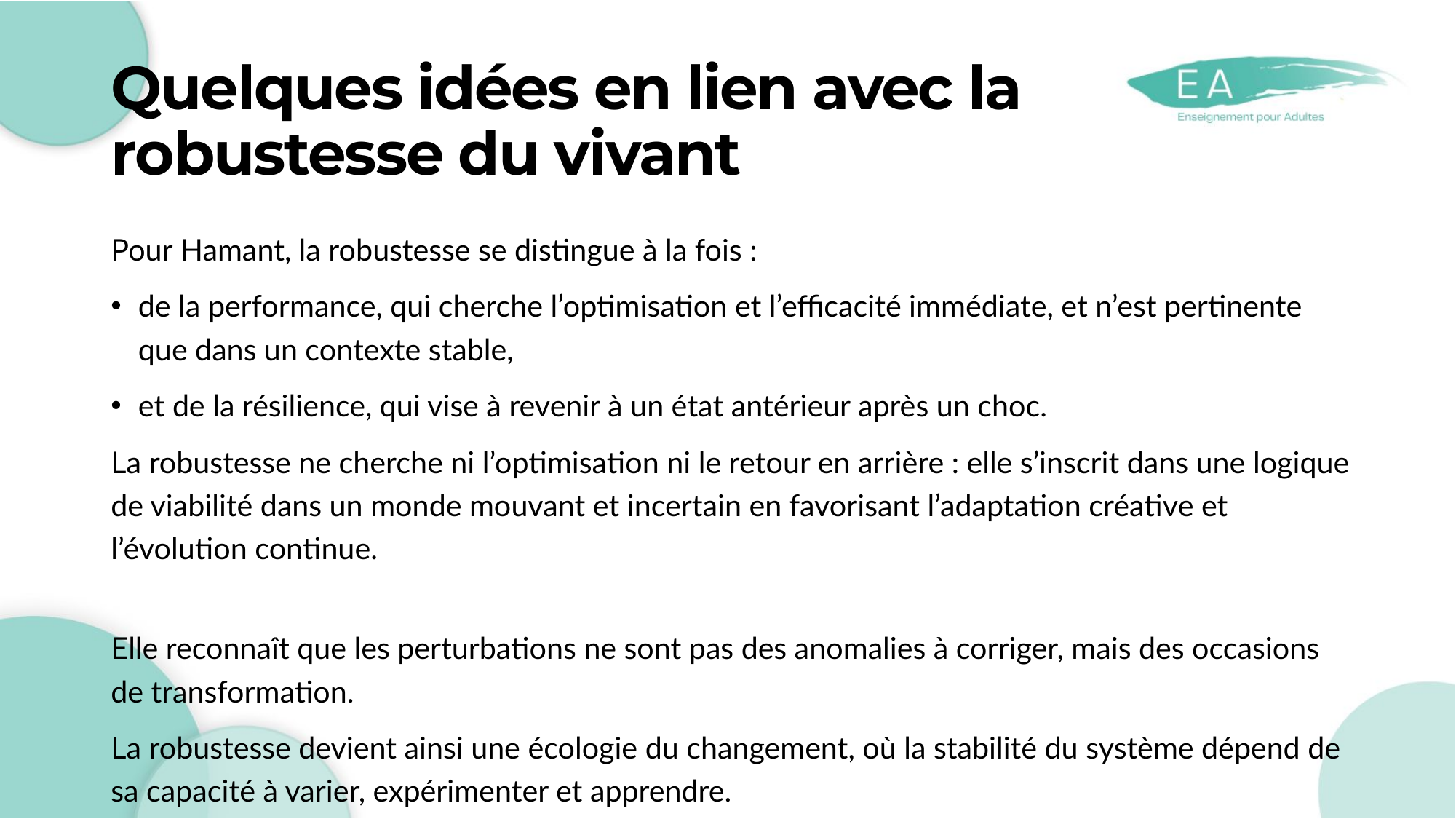

# Quelques idées en lien avec la robustesse du vivant
Pour Hamant, la robustesse se distingue à la fois :
de la performance, qui cherche l’optimisation et l’efficacité immédiate, et n’est pertinente que dans un contexte stable,
et de la résilience, qui vise à revenir à un état antérieur après un choc.
La robustesse ne cherche ni l’optimisation ni le retour en arrière : elle s’inscrit dans une logique de viabilité dans un monde mouvant et incertain en favorisant l’adaptation créative et l’évolution continue.
Elle reconnaît que les perturbations ne sont pas des anomalies à corriger, mais des occasions de transformation.
La robustesse devient ainsi une écologie du changement, où la stabilité du système dépend de sa capacité à varier, expérimenter et apprendre.